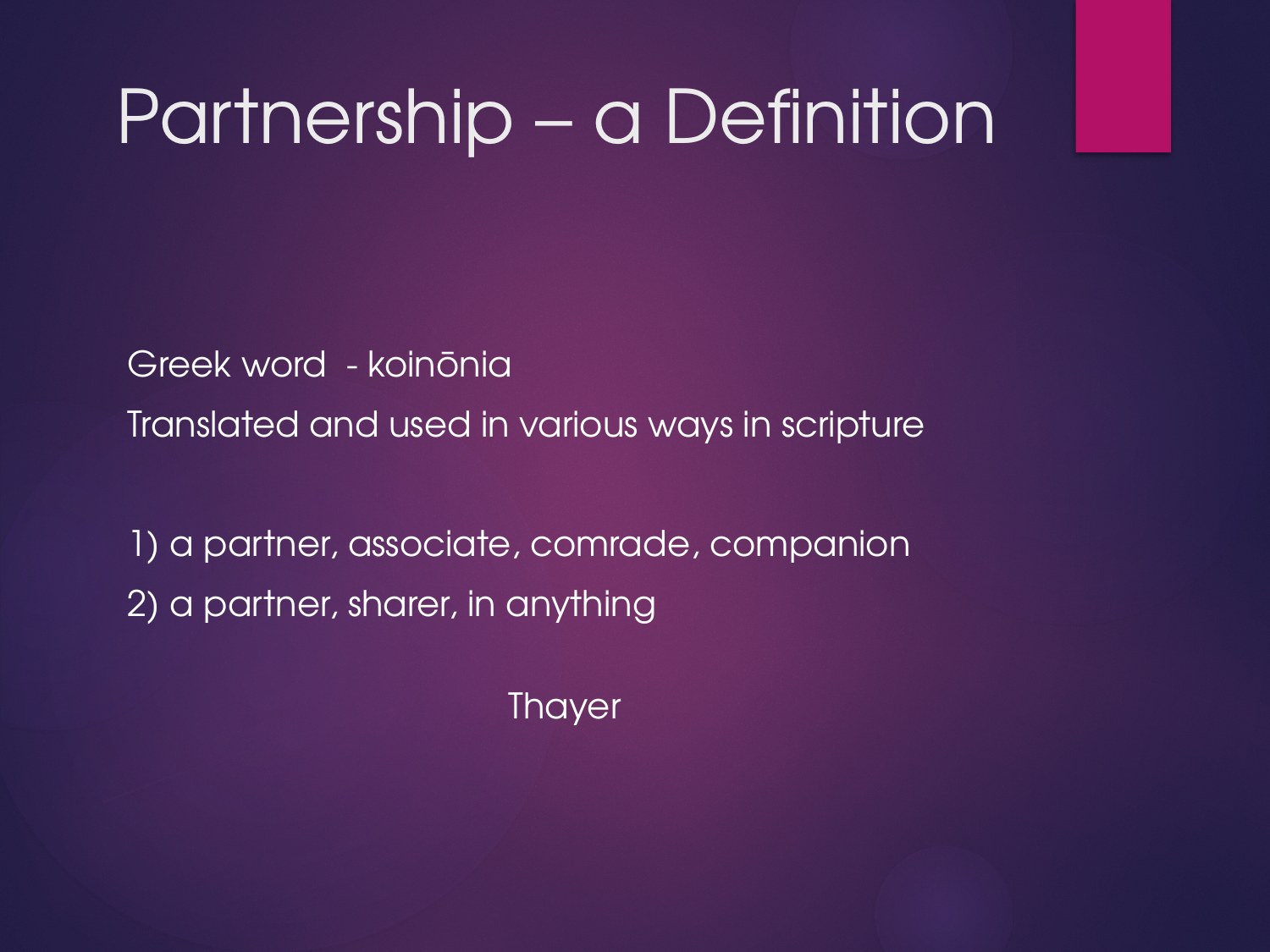

# Partnership – a Definition

Greek word  - koinōnia
Translated and used in various ways in scripture

1) a partner, associate, comrade, companion
2) a partner, sharer, in anything
										Thayer